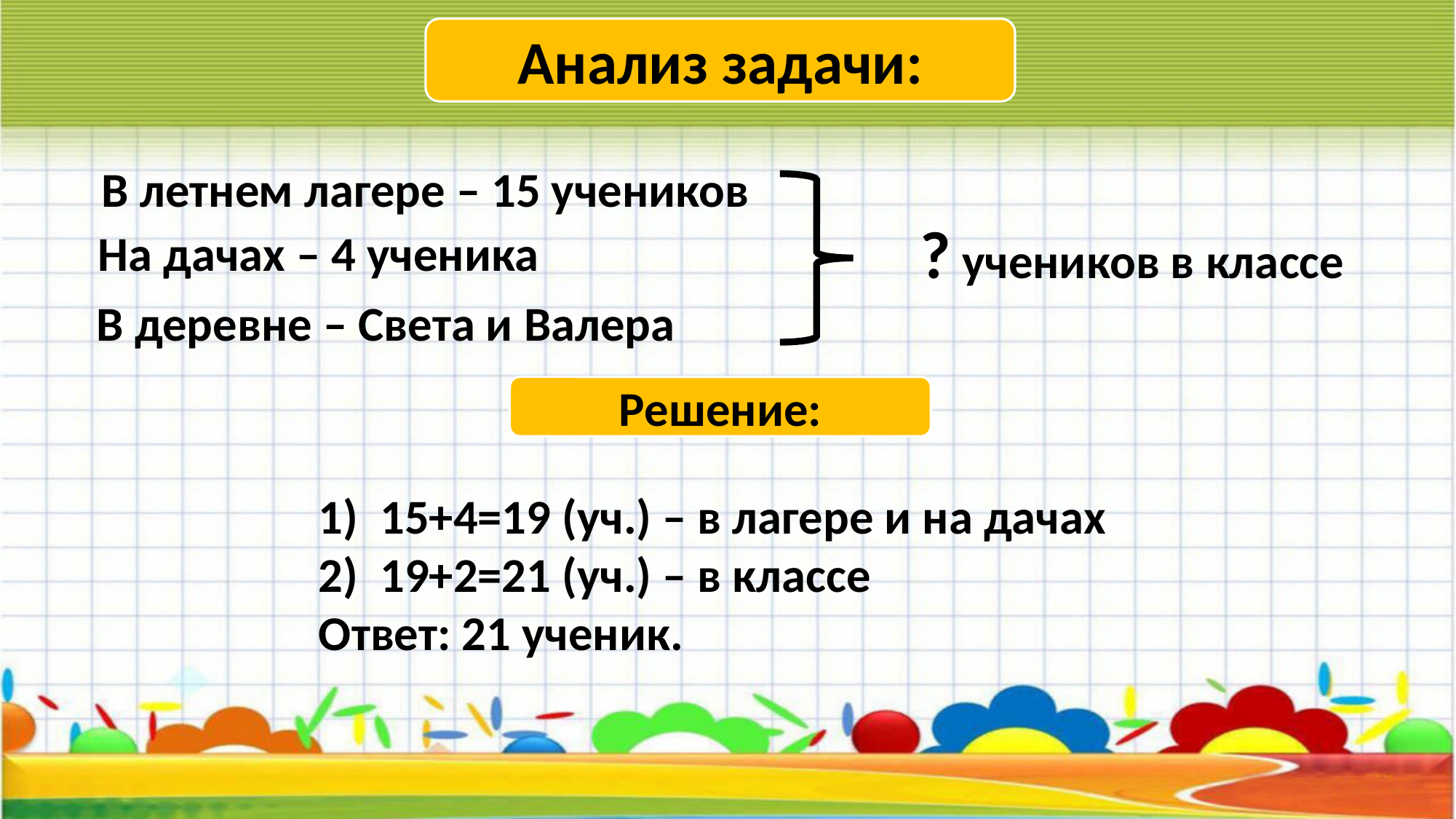

Анализ задачи:
В летнем лагере – 15 учеников

? учеников в классе
На дачах – 4 ученика
В деревне – Света и Валера
Решение:
15+4=19 (уч.) – в лагере и на дачах
19+2=21 (уч.) – в классе
Ответ: 21 ученик.